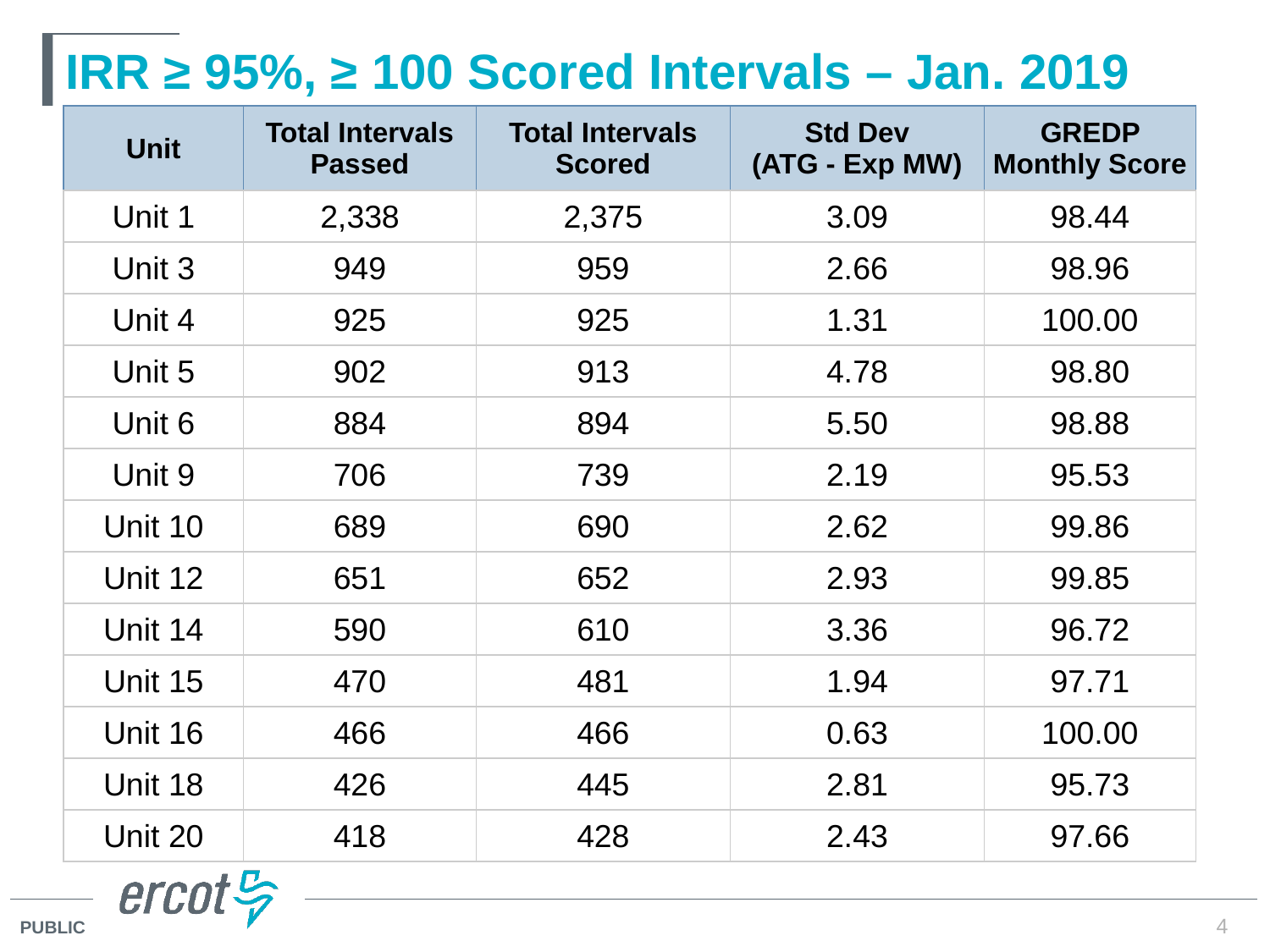

# IRR ≥ 95%, ≥ 100 Scored Intervals – Jan. 2019
| Unit | Total Intervals Passed | Total Intervals Scored | Std Dev (ATG - Exp MW) | GREDP Monthly Score |
| --- | --- | --- | --- | --- |
| Unit 1 | 2,338 | 2,375 | 3.09 | 98.44 |
| Unit 3 | 949 | 959 | 2.66 | 98.96 |
| Unit 4 | 925 | 925 | 1.31 | 100.00 |
| Unit 5 | 902 | 913 | 4.78 | 98.80 |
| Unit 6 | 884 | 894 | 5.50 | 98.88 |
| Unit 9 | 706 | 739 | 2.19 | 95.53 |
| Unit 10 | 689 | 690 | 2.62 | 99.86 |
| Unit 12 | 651 | 652 | 2.93 | 99.85 |
| Unit 14 | 590 | 610 | 3.36 | 96.72 |
| Unit 15 | 470 | 481 | 1.94 | 97.71 |
| Unit 16 | 466 | 466 | 0.63 | 100.00 |
| Unit 18 | 426 | 445 | 2.81 | 95.73 |
| Unit 20 | 418 | 428 | 2.43 | 97.66 |
4